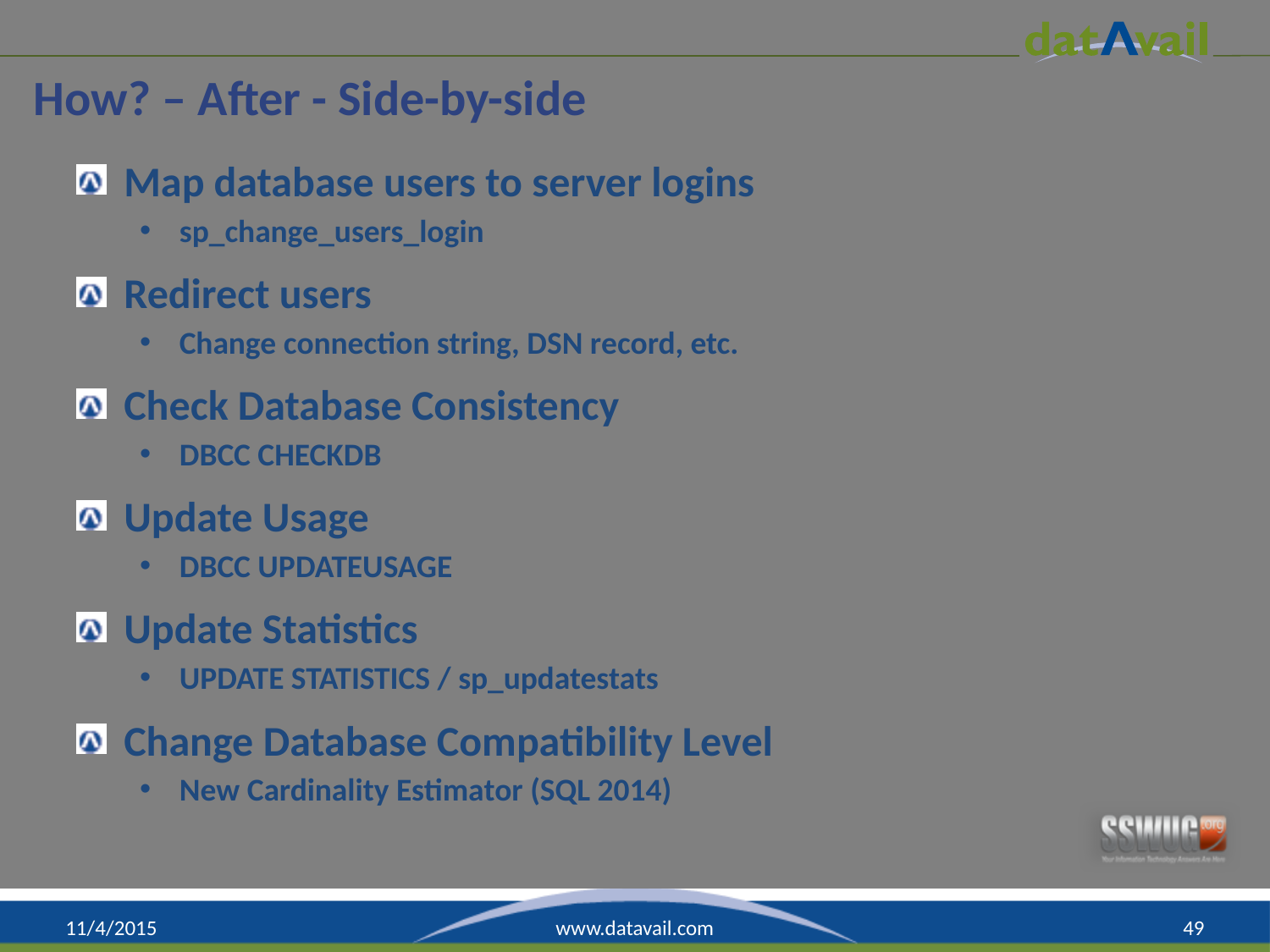

# How? – After - Side-by-side
Map database users to server logins
sp_change_users_login
Redirect users
Change connection string, DSN record, etc.
Check Database Consistency
DBCC CHECKDB
Update Usage
DBCC UPDATEUSAGE
Update Statistics
UPDATE STATISTICS / sp_updatestats
Change Database Compatibility Level
New Cardinality Estimator (SQL 2014)